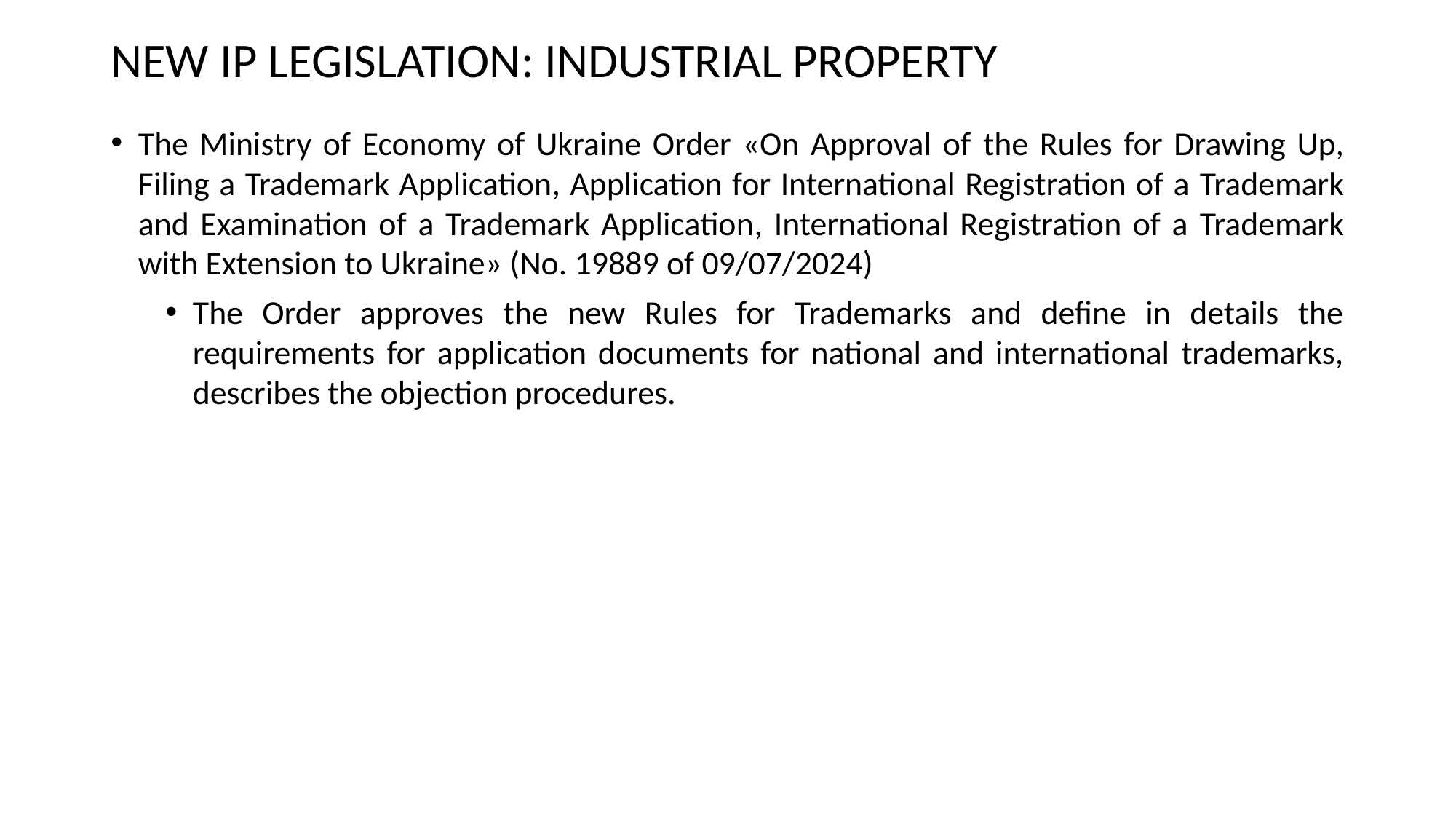

# NEW IP LEGISLATION: INDUSTRIAL PROPERTY
The Ministry of Economy of Ukraine Order «On Approval of the Rules for Drawing Up, Filing a Trademark Application, Application for International Registration of a Trademark and Examination of a Trademark Application, International Registration of a Trademark with Extension to Ukraine» (No. 19889 of 09/07/2024)
The Order approves the new Rules for Trademarks and define in details the requirements for application documents for national and international trademarks, describes the objection procedures.